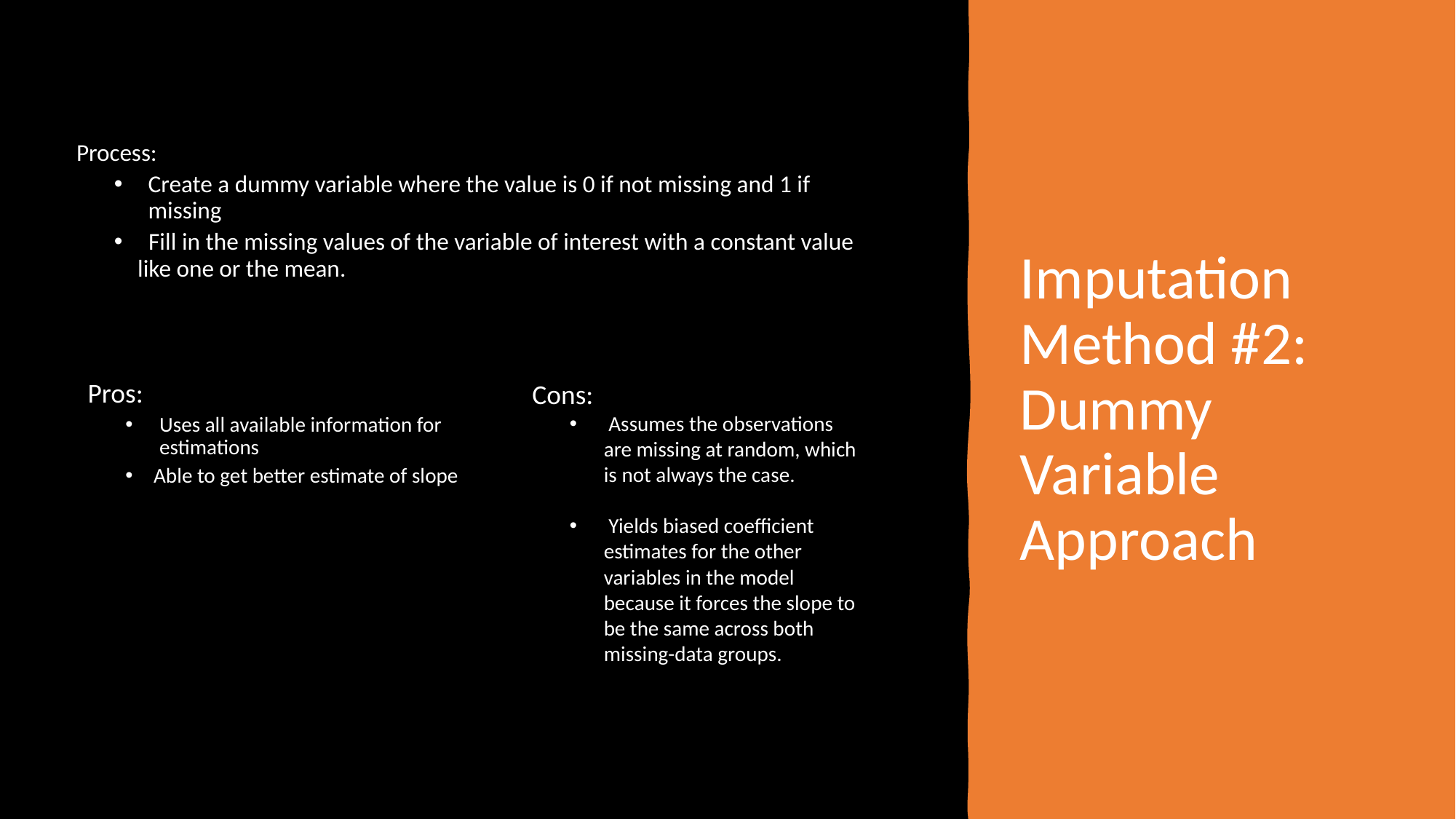

# Imputation Method #2: Dummy Variable Approach
Process:
Create a dummy variable where the value is 0 if not missing and 1 if missing
  Fill in the missing values of the variable of interest with a constant value like one or the mean.

Cons:
 Assumes the observations are missing at random, which is not always the case.

 Yields biased coefficient estimates for the other variables in the model because it forces the slope to be the same across both missing-data groups.

Pros:
Uses all available information for estimations
 Able to get better estimate of slope